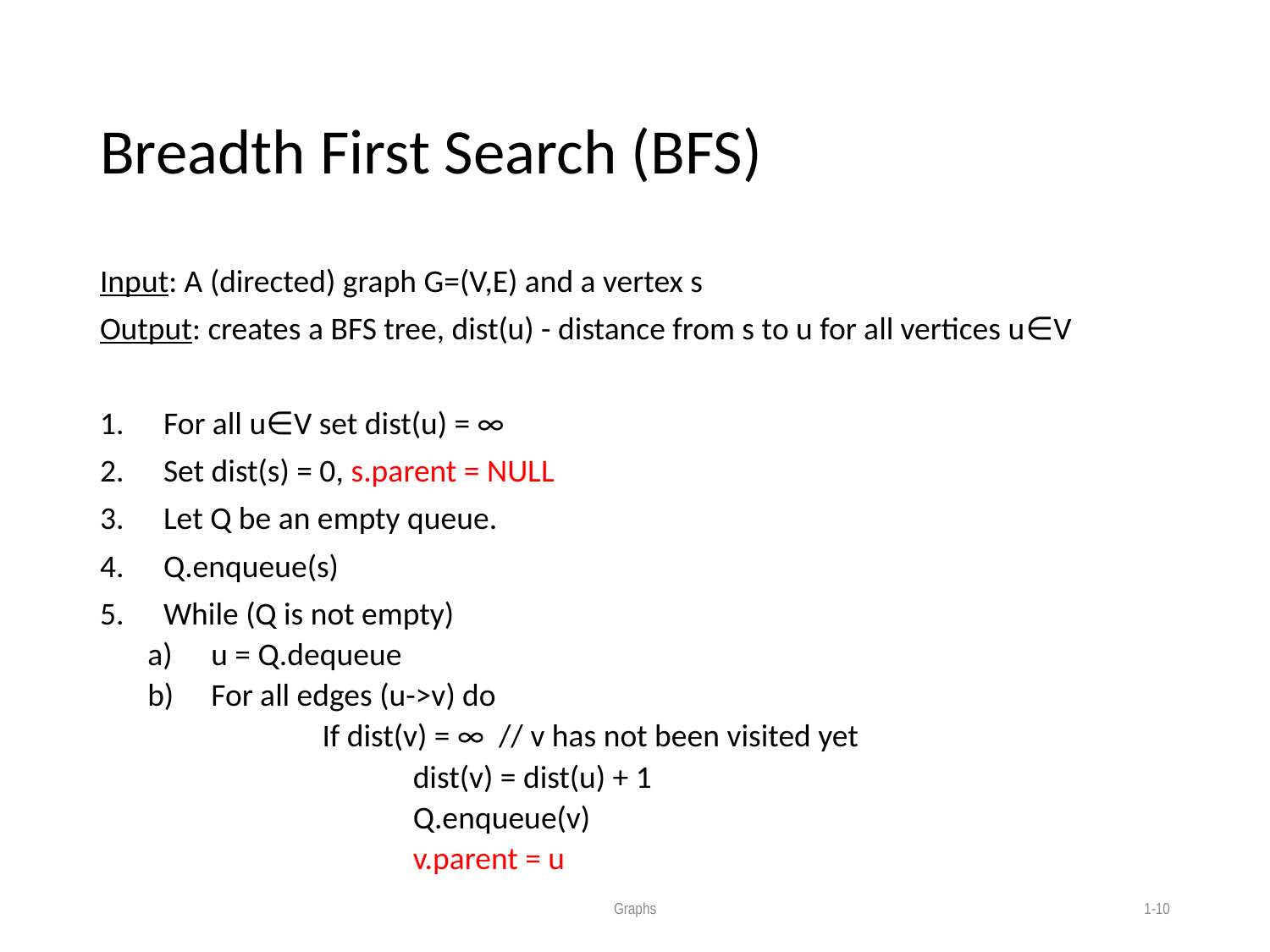

# Breadth First Search (BFS)
Input: A (directed) graph G=(V,E) and a vertex s
Output: creates a BFS tree, dist(u) - distance from s to u for all vertices u∈V

For all u∈V set dist(u) = ∞
Set dist(s) = 0, s.parent = NULL
Let Q be an empty queue.
Q.enqueue(s)
While (Q is not empty)
u = Q.dequeue
For all edges (u->v) do
	If dist(v) = ∞  // v has not been visited yet
	      dist(v) = dist(u) + 1
	      Q.enqueue(v)
	      v.parent = u
Graphs
1-10